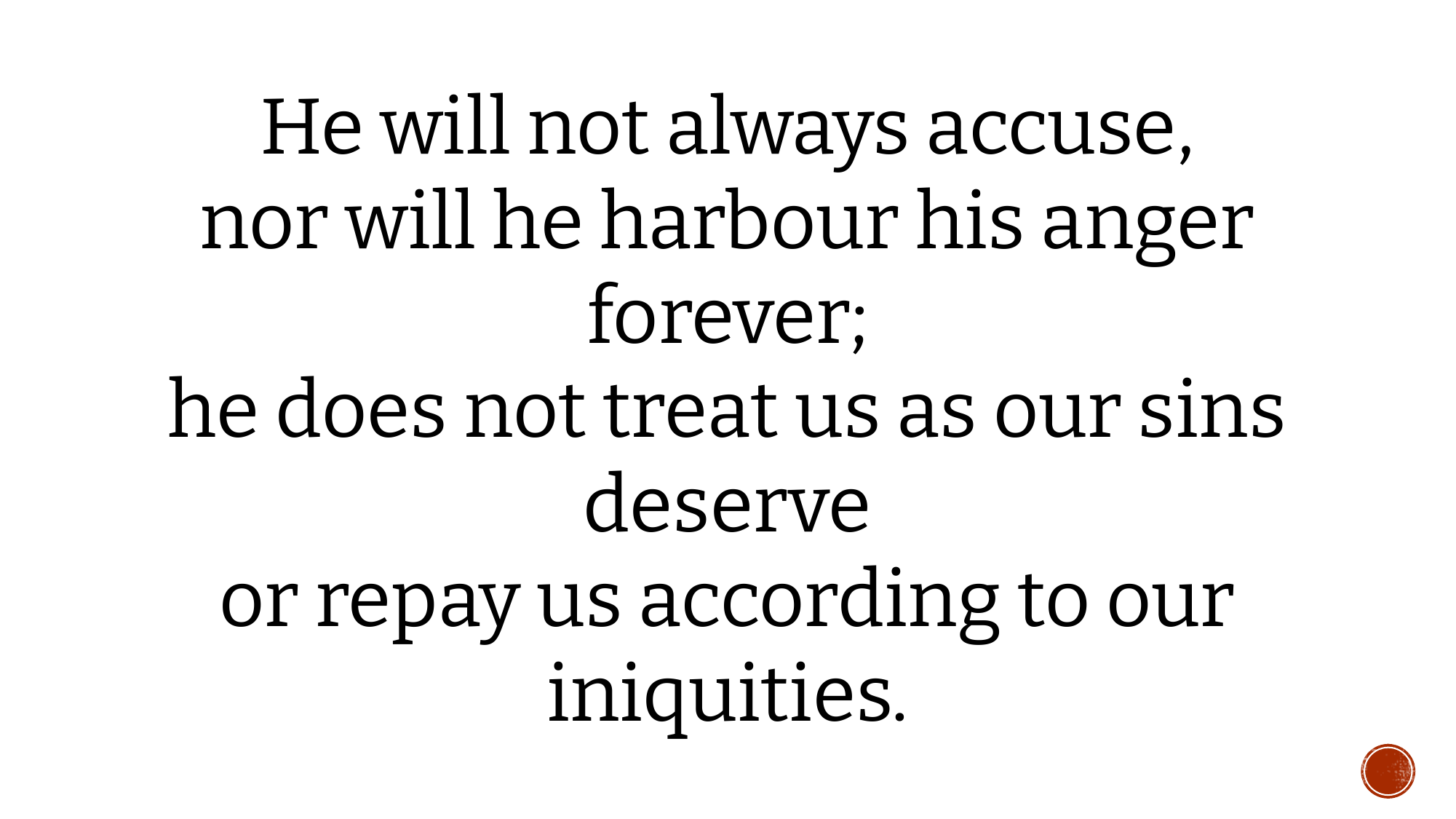

He will not always accuse,
nor will he harbour his anger forever;
he does not treat us as our sins deserve
or repay us according to our iniquities.